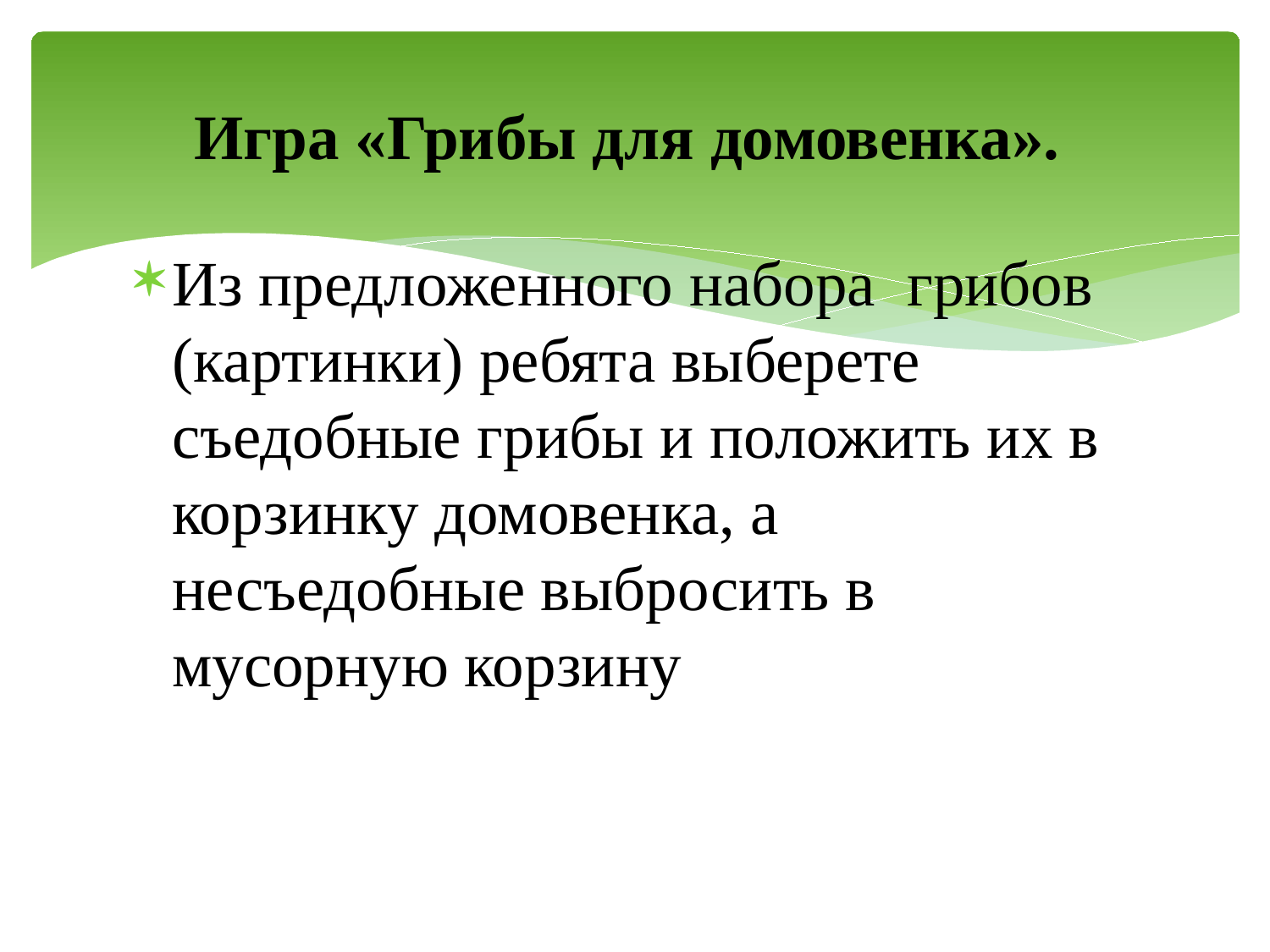

# Игра «Грибы для домовенка».
Из предложенного набора  грибов (картинки) ребята выберете съедобные грибы и положить их в корзинку домовенка, а несъедобные выбросить в мусорную корзину